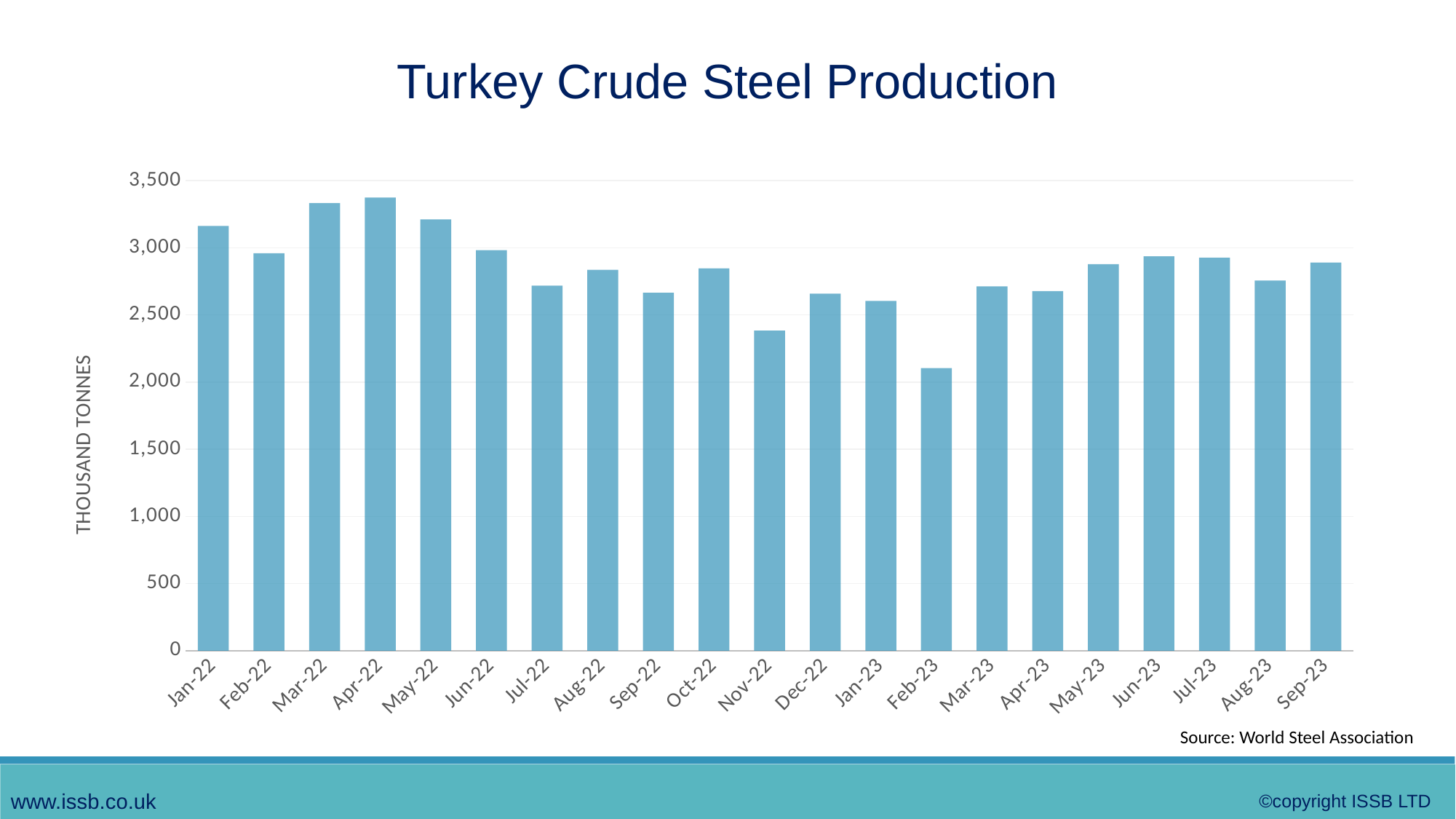

Turkey Crude Steel Production

### Chart

| Category | Tonnes |
|---|---|
| 44562 | 3162.573 |
| 44593 | 2959.329 |
| 44621 | 3334.08 |
| 44652 | 3374.145 |
| 44682 | 3211.449 |
| 44713 | 2982.623 |
| 44743 | 2718.115 |
| 44774 | 2836.615 |
| 44805 | 2665.15 |
| 44835 | 2847.17 |
| 44866 | 2383.631 |
| 44896 | 2658.898 |
| 44927 | 2605.013 |
| 44958 | 2104.208 |
| 44986 | 2713.234 |
| 45017 | 2677.54 |
| 45047 | 2878.726 |
| 45078 | 2937.0 |
| 45108 | 2927.0 |
| 45139 | 2756.0 |
| 45170 | 2890.0 |
Source: World Steel Association
www.issb.co.uk
©copyright ISSB LTD